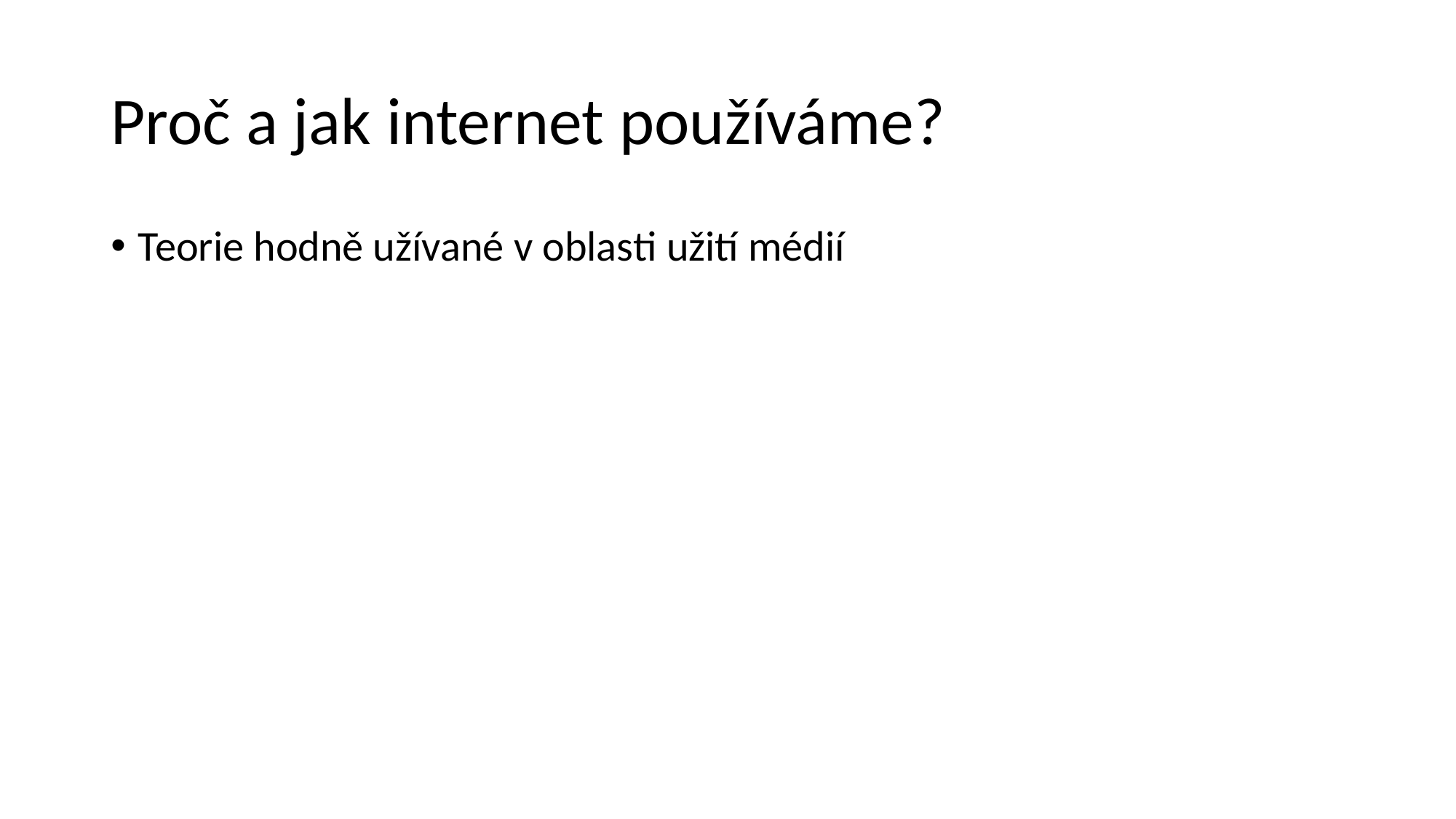

# Proč a jak internet používáme?
Teorie hodně užívané v oblasti užití médií